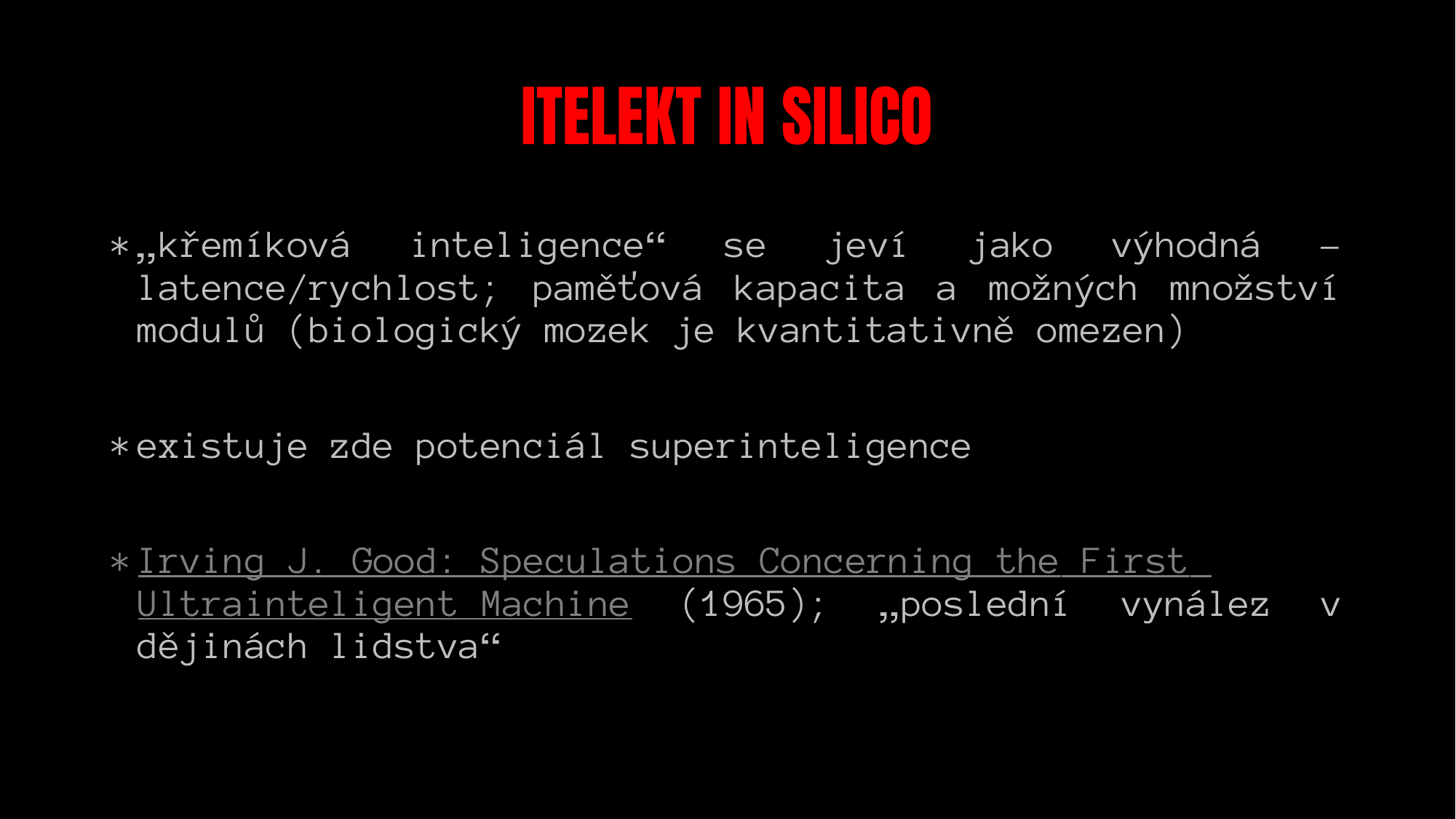

# ITELEKT IN SILICO
„křemíková inteligence“ se jeví jako výhodná – latence/rychlost; paměťová kapacita a možných množství modulů (biologický mozek je kvantitativně omezen)

existuje zde potenciál superinteligence

Irving J. Good: Speculations Concerning the First Ultrainteligent Machine (1965); „poslední vynález v dějinách lidstva“